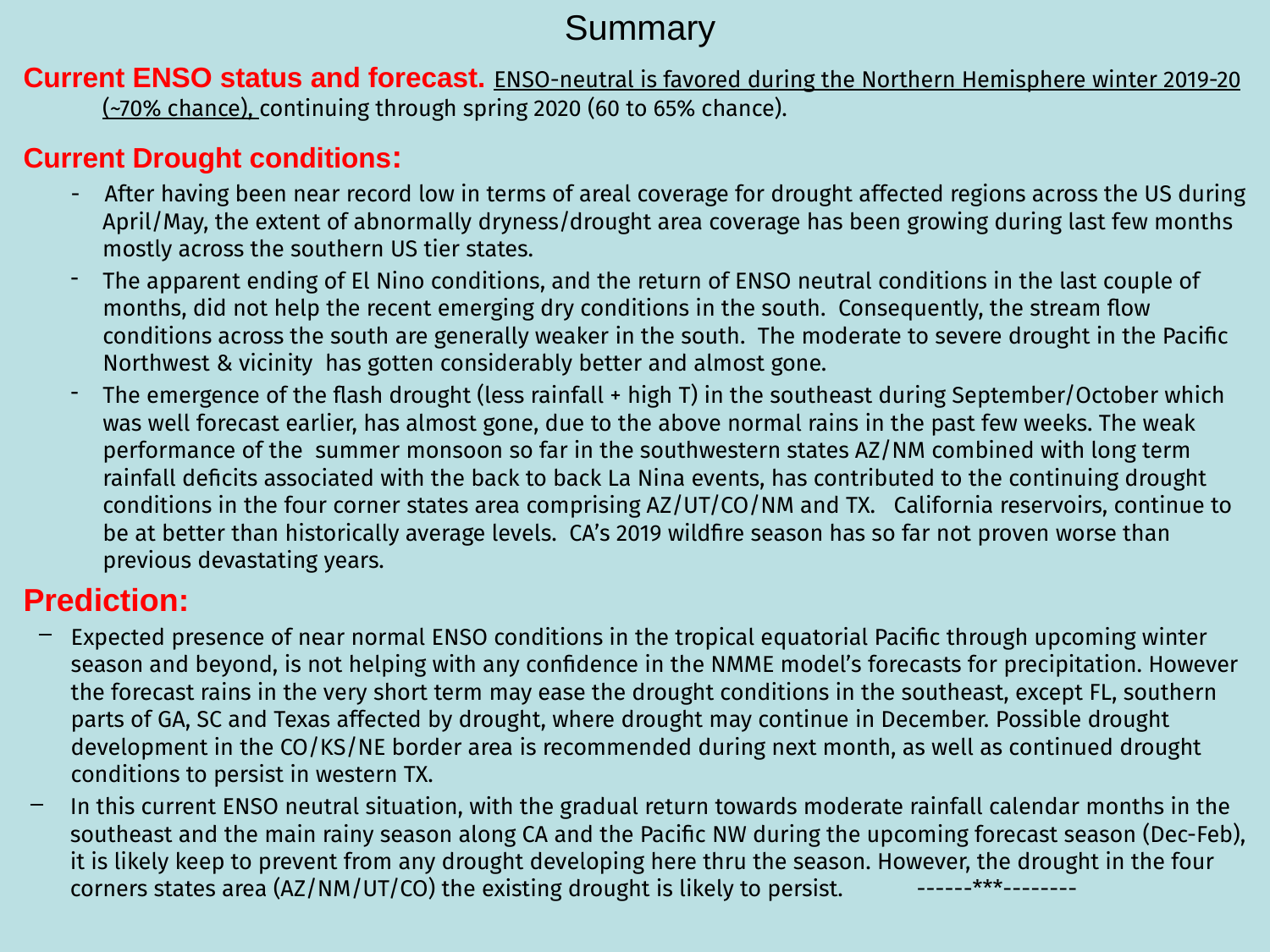

# Summary
Current ENSO status and forecast. ENSO-neutral is favored during the Northern Hemisphere winter 2019-20 (~70% chance), continuing through spring 2020 (60 to 65% chance).
Current Drought conditions:
-    After having been near record low in terms of areal coverage for drought affected regions across the US during April/May, the extent of abnormally dryness/drought area coverage has been growing during last few months mostly across the southern US tier states.
The apparent ending of El Nino conditions, and the return of ENSO neutral conditions in the last couple of months, did not help the recent emerging dry conditions in the south.  Consequently, the stream flow conditions across the south are generally weaker in the south.  The moderate to severe drought in the Pacific Northwest & vicinity  has gotten considerably better and almost gone.
The emergence of the flash drought (less rainfall + high T) in the southeast during September/October which was well forecast earlier, has almost gone, due to the above normal rains in the past few weeks. The weak performance of the  summer monsoon so far in the southwestern states AZ/NM combined with long term rainfall deficits associated with the back to back La Nina events, has contributed to the continuing drought conditions in the four corner states area comprising AZ/UT/CO/NM and TX.   California reservoirs, continue to be at better than historically average levels.  CA’s 2019 wildfire season has so far not proven worse than previous devastating years.
Prediction:
Expected presence of near normal ENSO conditions in the tropical equatorial Pacific through upcoming winter season and beyond, is not helping with any confidence in the NMME model’s forecasts for precipitation. However the forecast rains in the very short term may ease the drought conditions in the southeast, except FL, southern parts of GA, SC and Texas affected by drought, where drought may continue in December. Possible drought development in the CO/KS/NE border area is recommended during next month, as well as continued drought conditions to persist in western TX.
In this current ENSO neutral situation, with the gradual return towards moderate rainfall calendar months in the southeast and the main rainy season along CA and the Pacific NW during the upcoming forecast season (Dec-Feb), it is likely keep to prevent from any drought developing here thru the season. However, the drought in the four corners states area (AZ/NM/UT/CO) the existing drought is likely to persist.            ------***--------